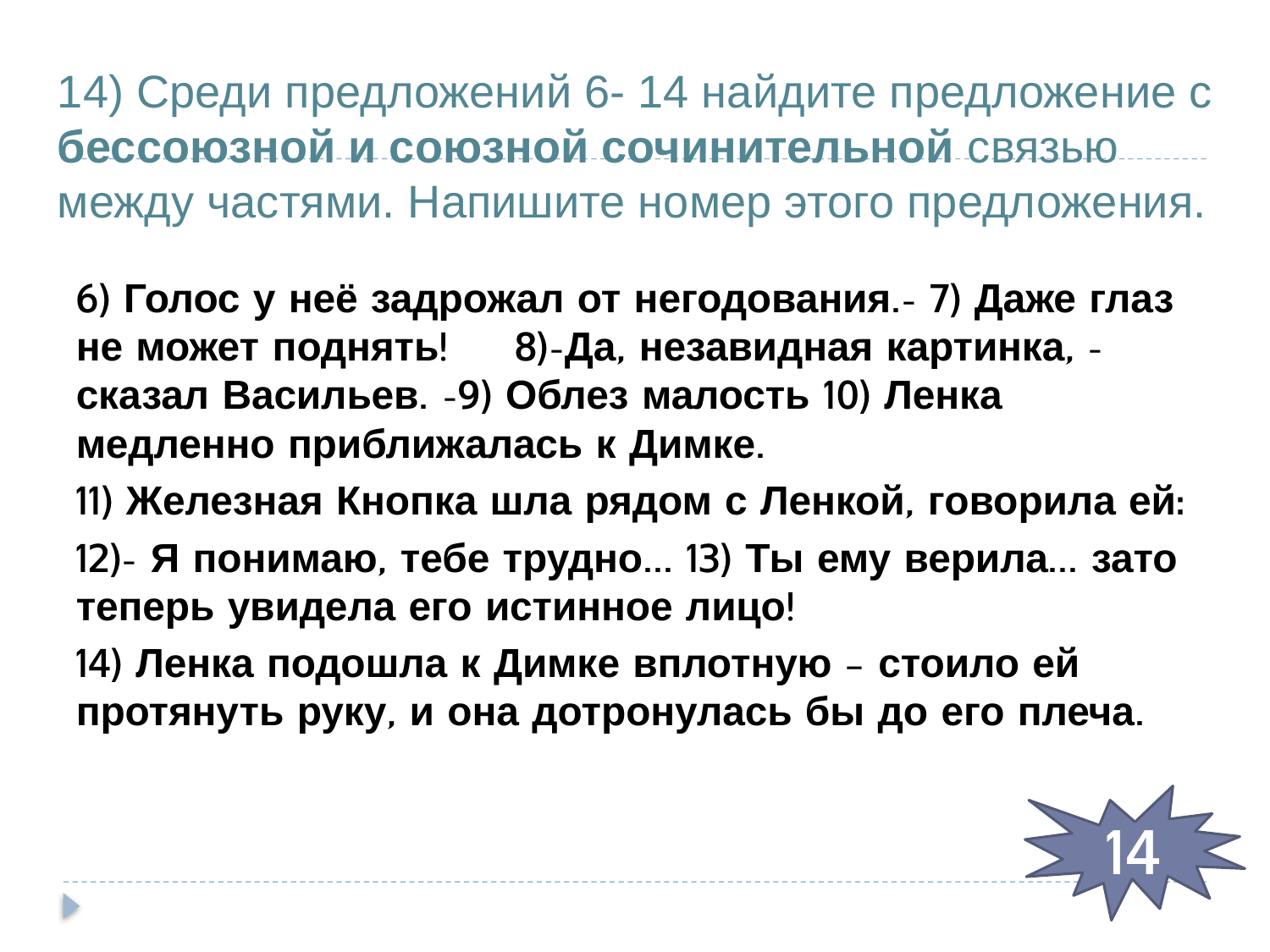

# 14) Среди предложений 6- 14 найдите предложение с бессоюзной и союзной сочинительной связью между частями. Напишите номер этого предложения.
6) Голос у неё задрожал от негодования.- 7) Даже глаз не может поднять!     8)-Да, незавидная картинка, - сказал Васильев. -9) Облез малость 10) Ленка медленно приближалась к Димке.
11) Железная Кнопка шла рядом с Ленкой, говорила ей:
12)- Я понимаю, тебе трудно… 13) Ты ему верила… зато теперь увидела его истинное лицо!
14) Ленка подошла к Димке вплотную – стоило ей протянуть руку, и она дотронулась бы до его плеча.

14